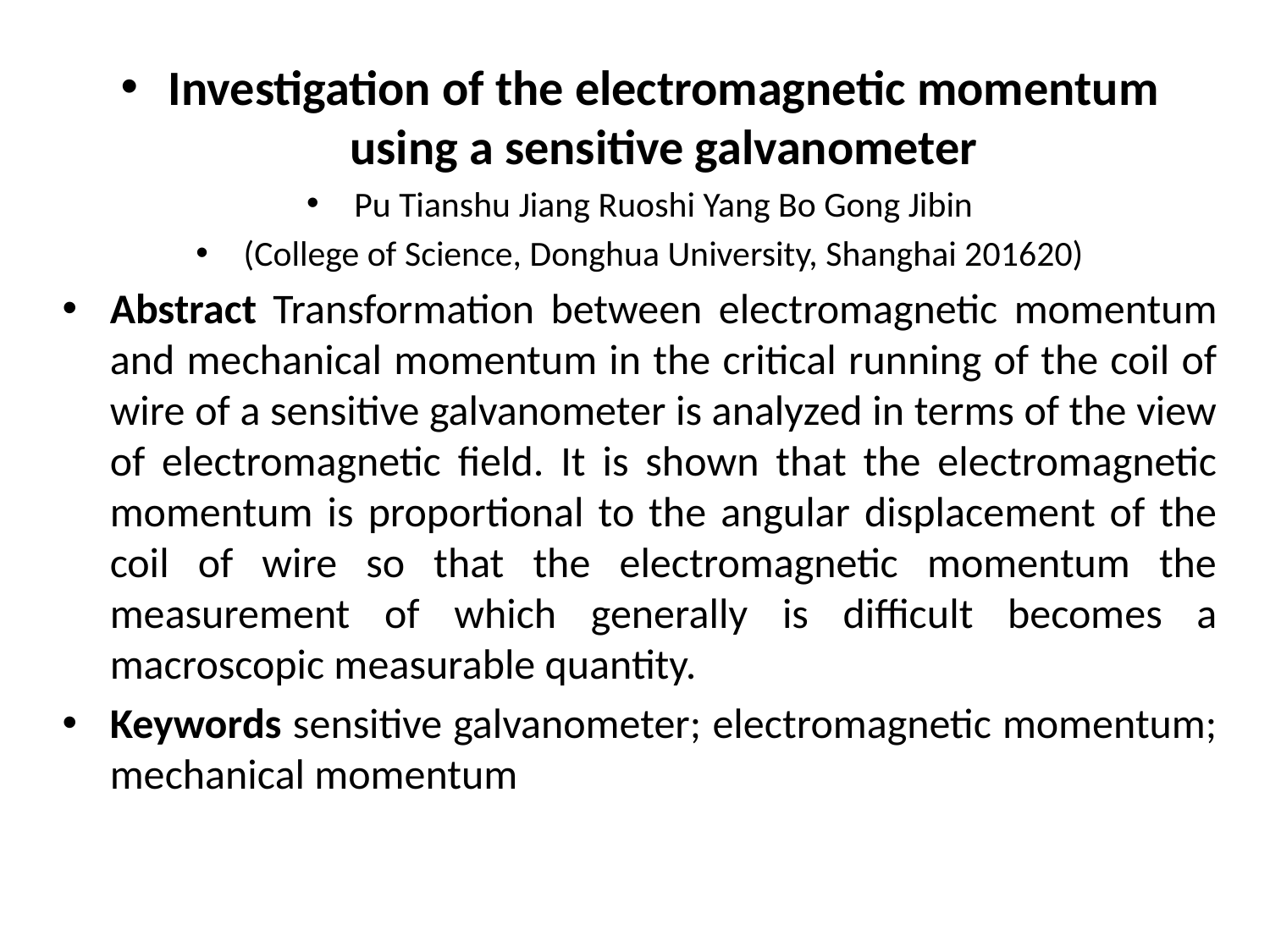

Investigation of the electromagnetic momentum using a sensitive galvanometer
Pu Tianshu Jiang Ruoshi Yang Bo Gong Jibin
(College of Science, Donghua University, Shanghai 201620)
Abstract Transformation between electromagnetic momentum and mechanical momentum in the critical running of the coil of wire of a sensitive galvanometer is analyzed in terms of the view of electromagnetic field. It is shown that the electromagnetic momentum is proportional to the angular displacement of the coil of wire so that the electromagnetic momentum the measurement of which generally is difficult becomes a macroscopic measurable quantity.
Keywords sensitive galvanometer; electromagnetic momentum; mechanical momentum